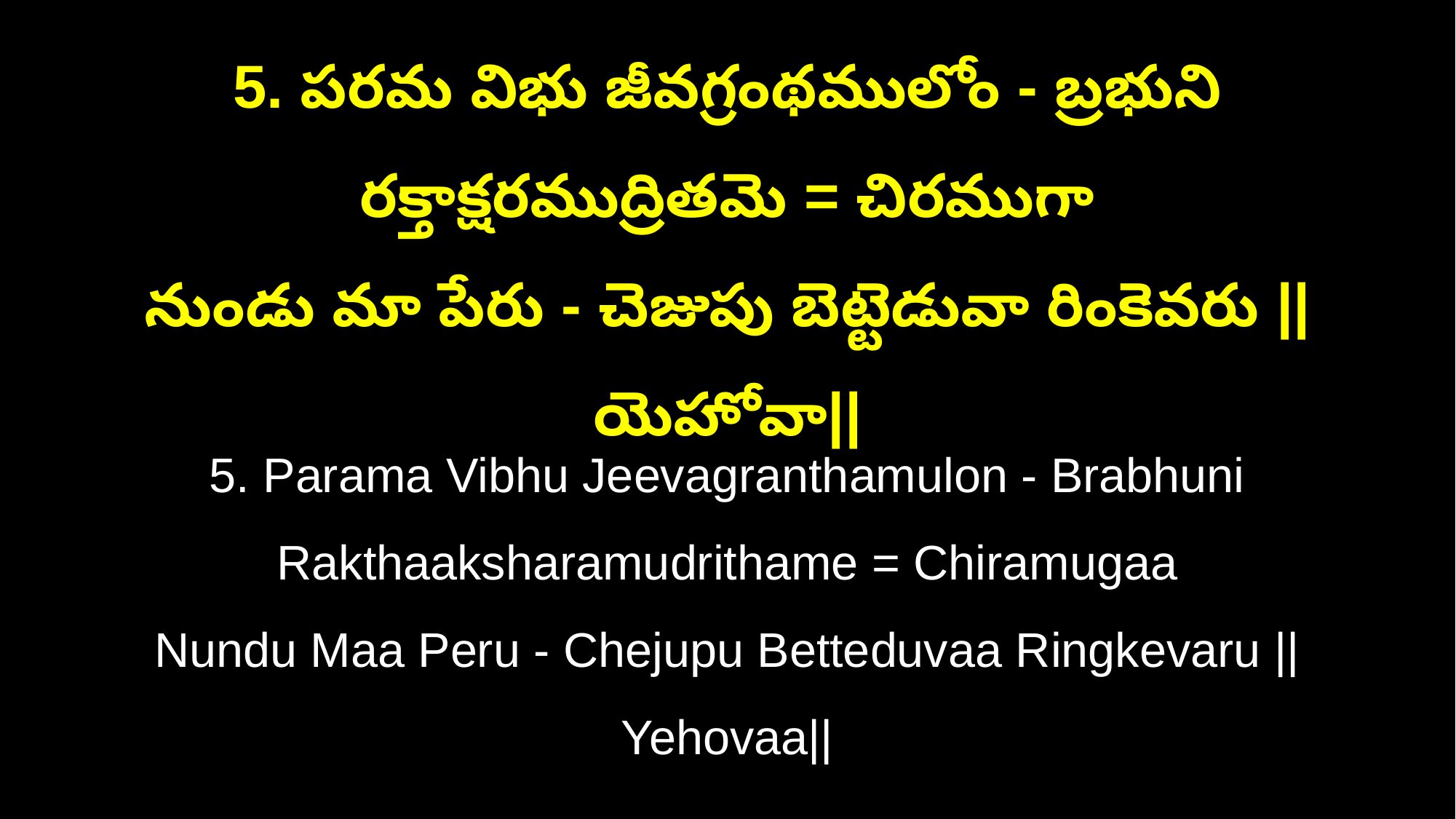

5. పరమ విభు జీవగ్రంథములోం - బ్రభుని రక్తాక్షరముద్రితమె = చిరముగా
నుండు మా పేరు - చెజుపు బెట్టెడువా రింకెవరు ||యెహోవా||
5. Parama Vibhu Jeevagranthamulon - Brabhuni Rakthaaksharamudrithame = Chiramugaa
Nundu Maa Peru - Chejupu Betteduvaa Ringkevaru ||Yehovaa||